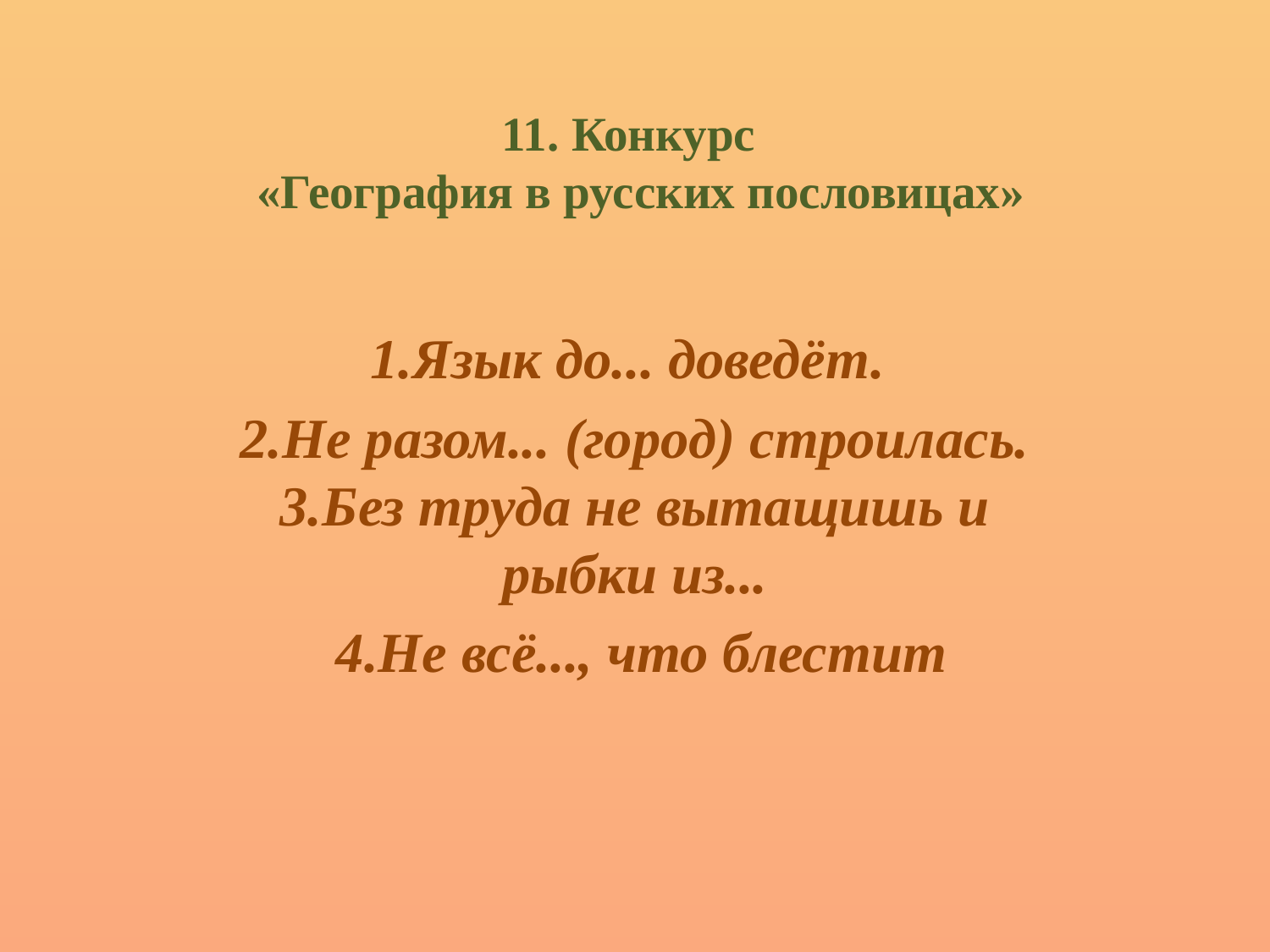

# 11. Конкурс «География в русских пословицах»
1.Язык до... доведёт.
2.Не разом... (город) строилась. 3.Без труда не вытащишь и рыбки из...
 4.Не всё..., что блестит